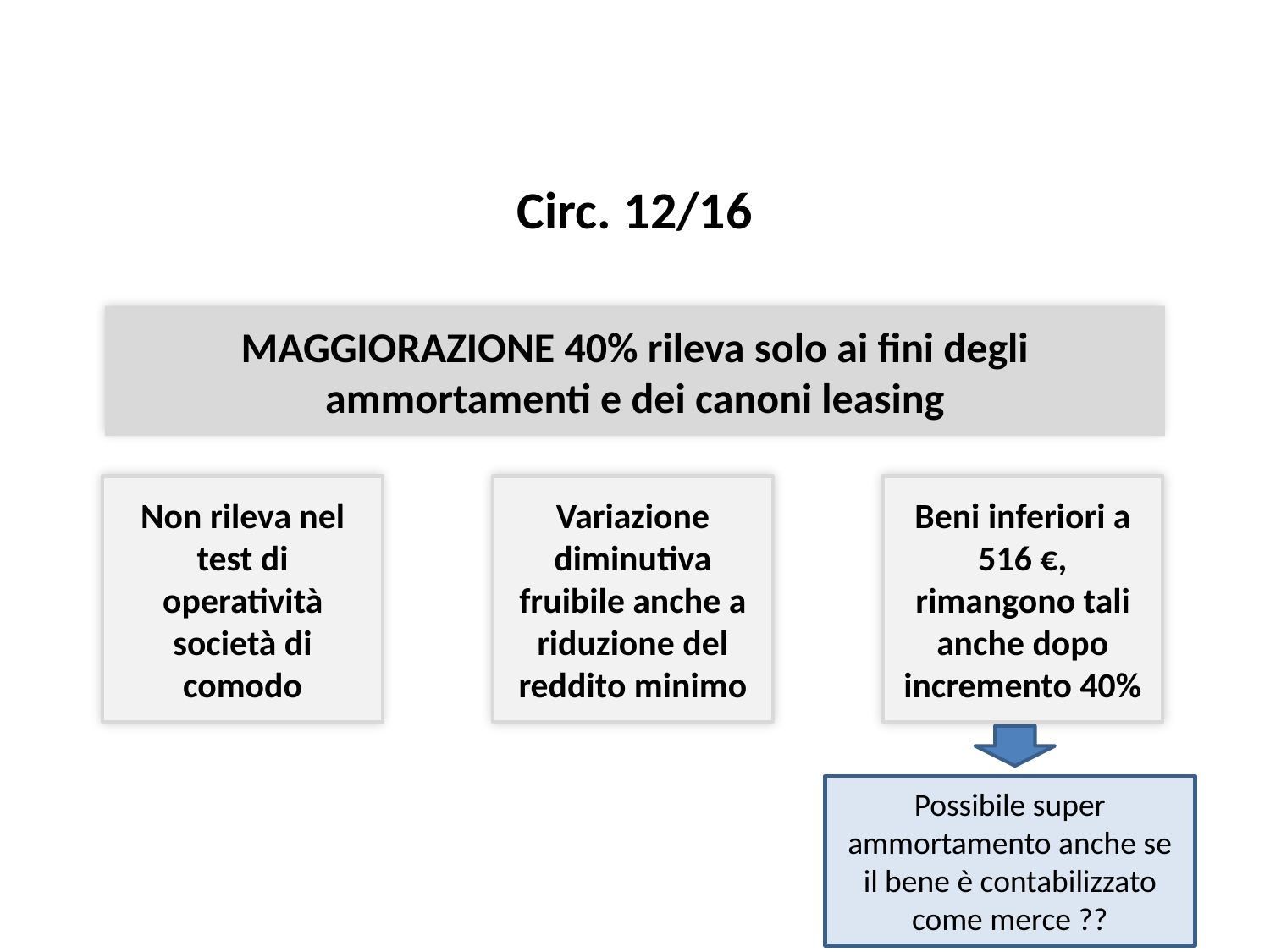

Super ammortamenti
# Circ. 12/16
MAGGIORAZIONE 40% rileva solo ai fini degli ammortamenti e dei canoni leasing
Non rileva nel test di operatività società di comodo
Variazione diminutiva fruibile anche a riduzione del reddito minimo
Beni inferiori a 516 €, rimangono tali anche dopo incremento 40%

Possibile super ammortamento anche se il bene è contabilizzato come merce ??